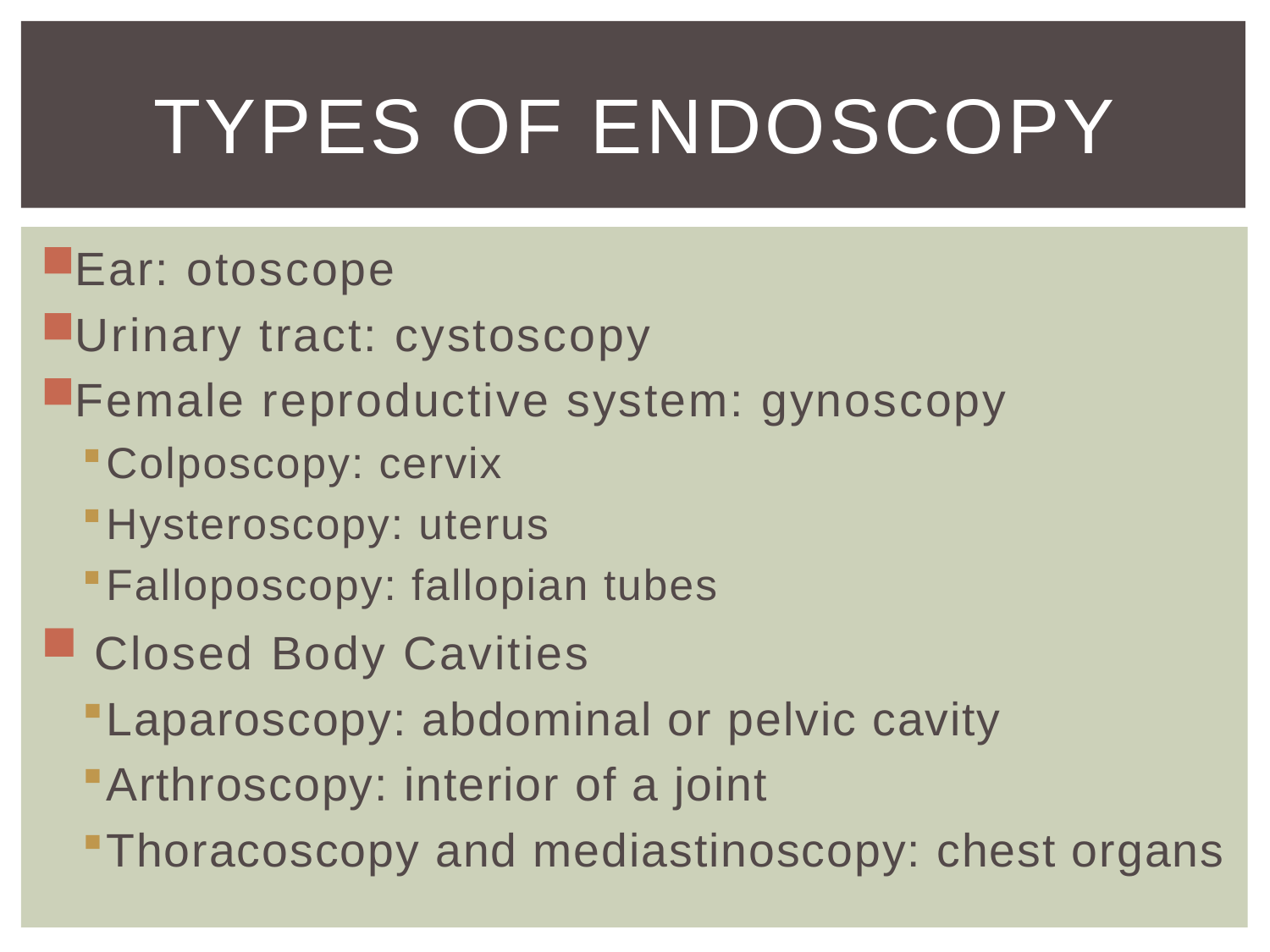

# types of Endoscopy
Ear: otoscope
Urinary tract: cystoscopy
Female reproductive system: gynoscopy
Colposcopy: cervix
Hysteroscopy: uterus
Falloposcopy: fallopian tubes
 Closed Body Cavities
Laparoscopy: abdominal or pelvic cavity
Arthroscopy: interior of a joint
Thoracoscopy and mediastinoscopy: chest organs